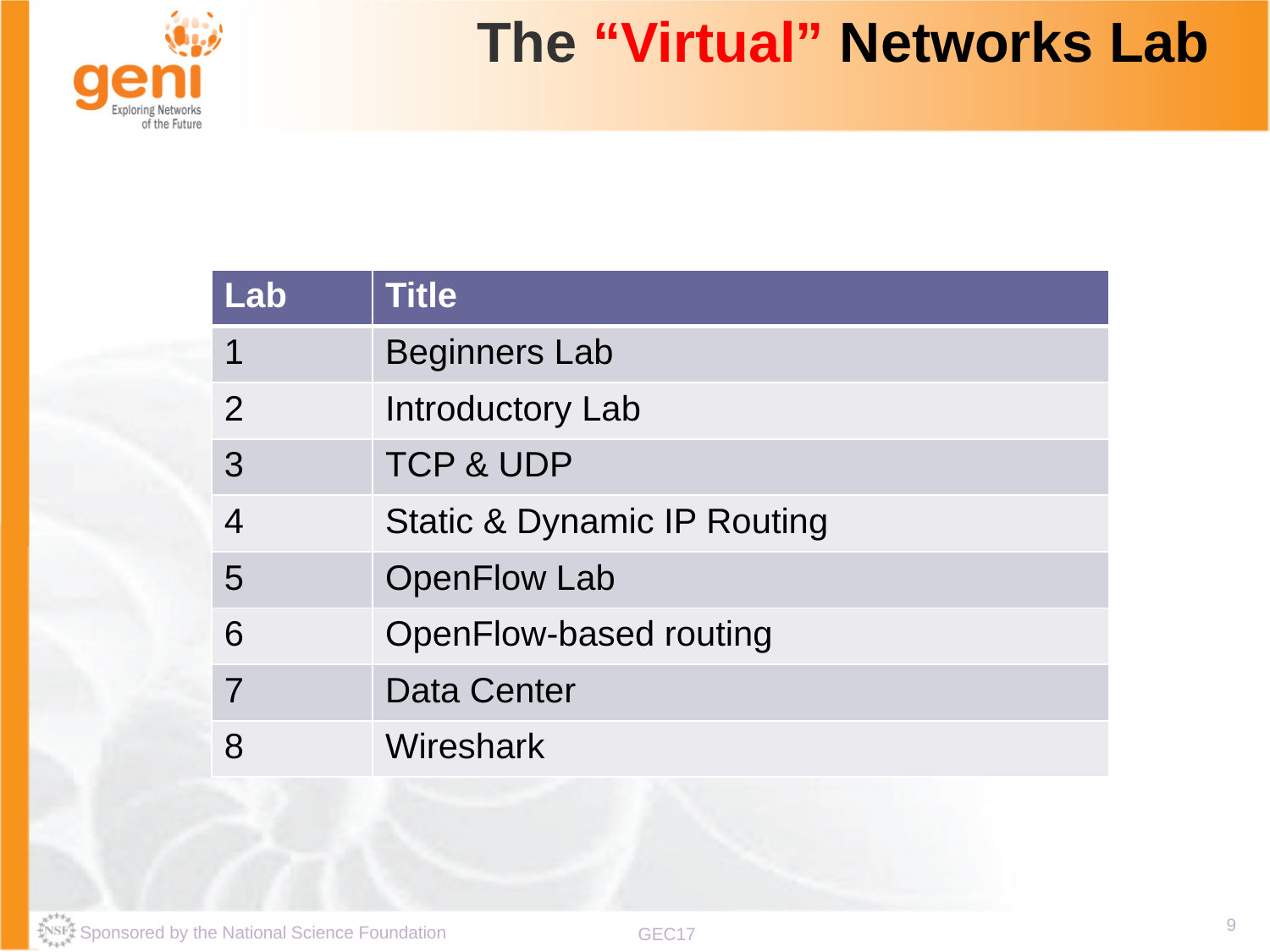

The “Virtual” Networks Lab
| Lab | Title |
| --- | --- |
| 1 | Beginners Lab |
| 2 | Introductory Lab |
| 3 | TCP & UDP |
| 4 | Static & Dynamic IP Routing |
| 5 | OpenFlow Lab |
| 6 | OpenFlow-based routing |
| 7 | Data Center |
| 8 | Wireshark |